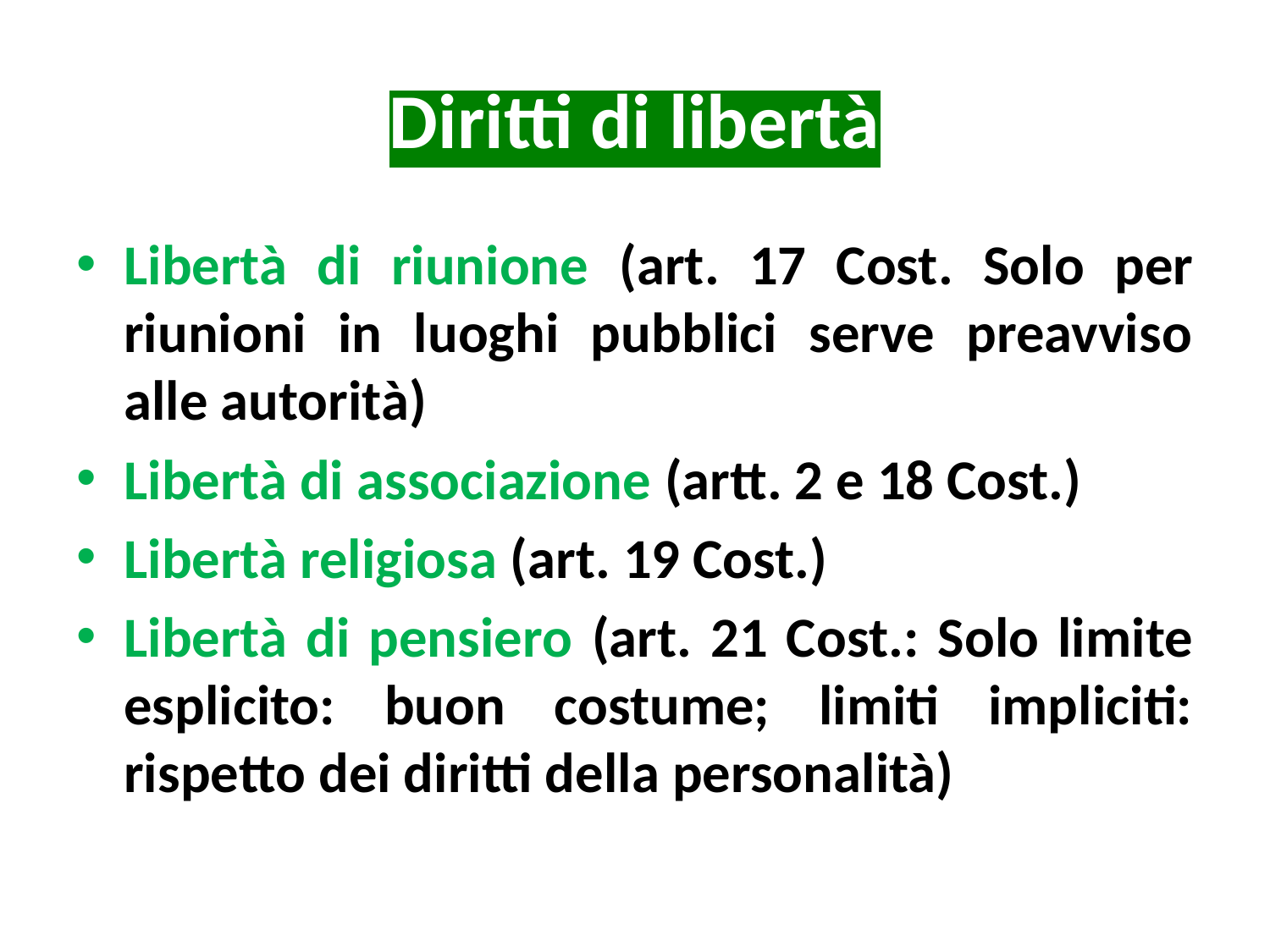

# Diritti di libertà
Libertà di riunione (art. 17 Cost. Solo per riunioni in luoghi pubblici serve preavviso alle autorità)
Libertà di associazione (artt. 2 e 18 Cost.)
Libertà religiosa (art. 19 Cost.)
Libertà di pensiero (art. 21 Cost.: Solo limite esplicito: buon costume; limiti impliciti: rispetto dei diritti della personalità)